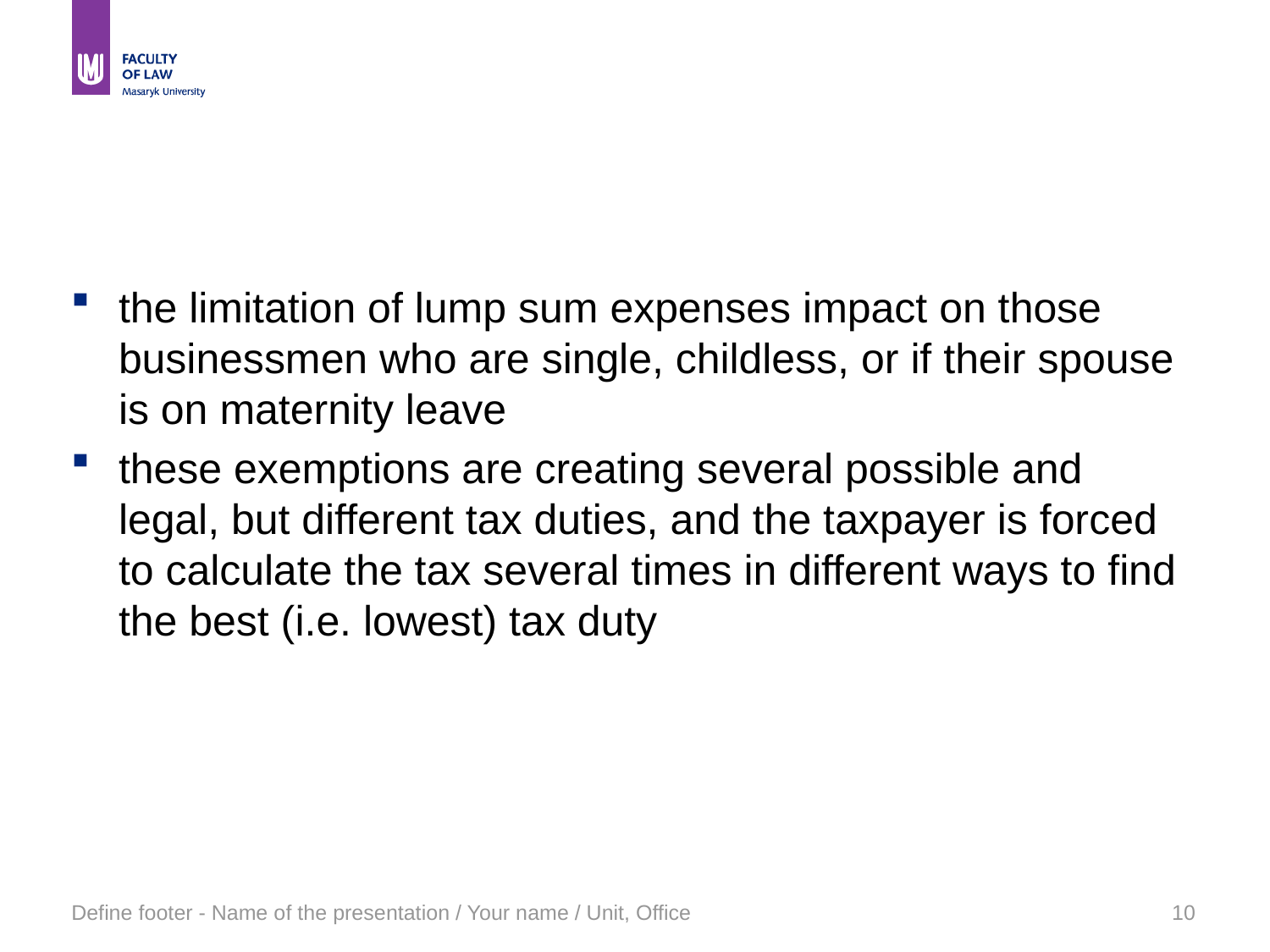

#
the limitation of lump sum expenses impact on those businessmen who are single, childless, or if their spouse is on maternity leave
these exemptions are creating several possible and legal, but different tax duties, and the taxpayer is forced to calculate the tax several times in different ways to find the best (i.e. lowest) tax duty

Define footer - Name of the presentation / Your name / Unit, Office
10